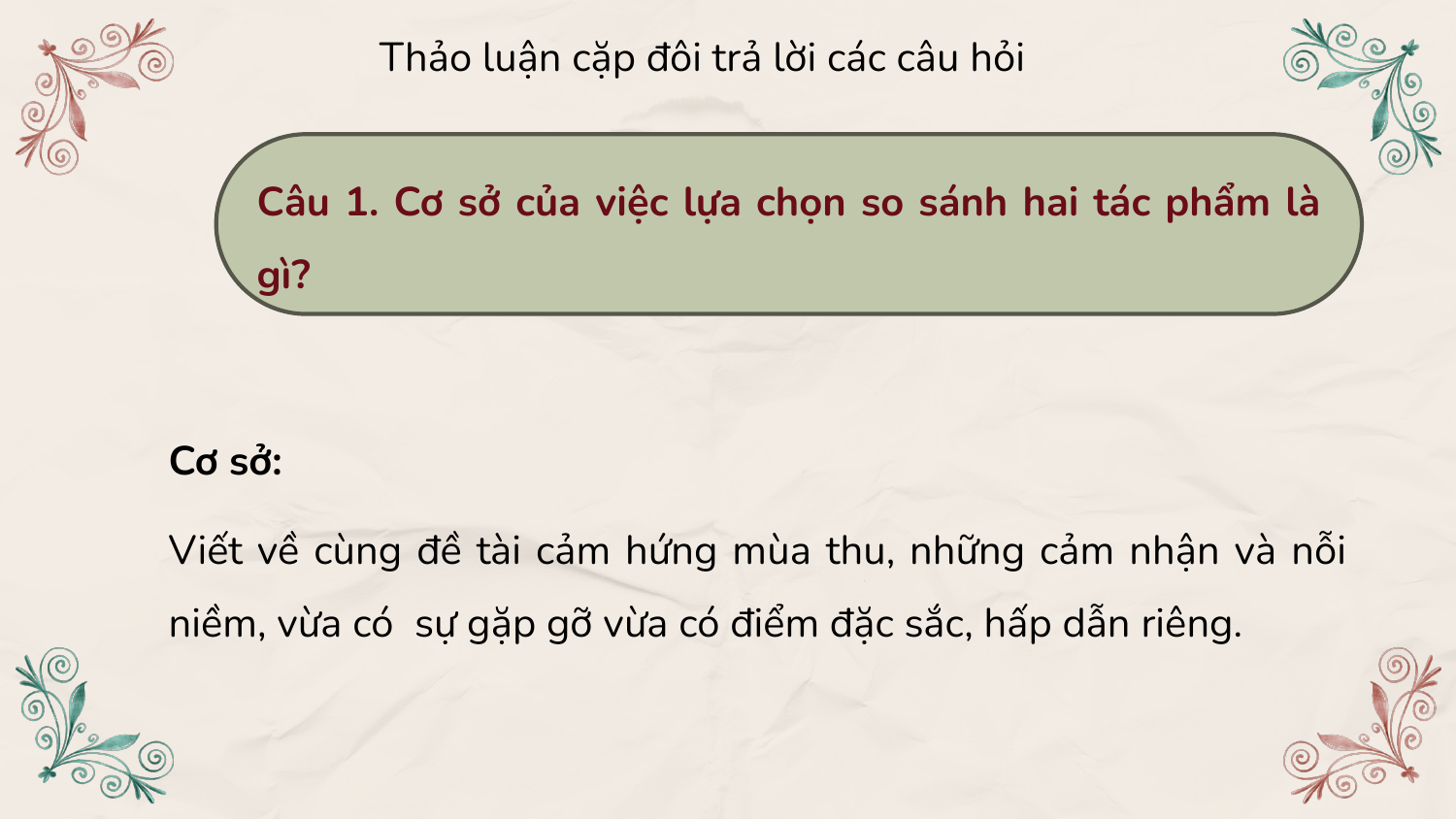

Thảo luận cặp đôi trả lời các câu hỏi
Câu 1. Cơ sở của việc lựa chọn so sánh hai tác phẩm là gì?
Cơ sở:
Viết về cùng đề tài cảm hứng mùa thu, những cảm nhận và nỗi niềm, vừa có  sự gặp gỡ vừa có điểm đặc sắc, hấp dẫn riêng.